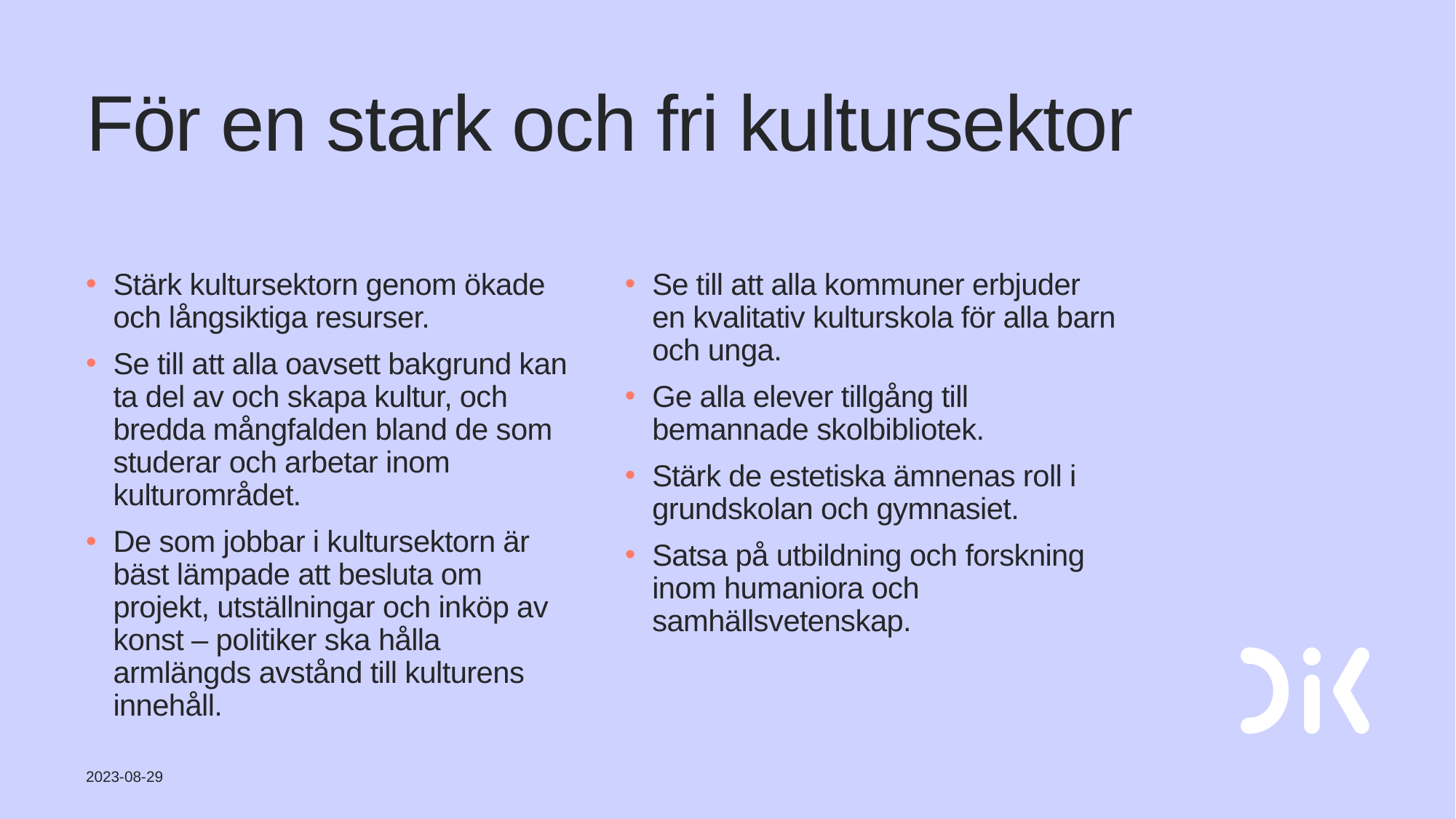

# För en stark och fri kultursektor
Stärk kultursektorn genom ökade och långsiktiga resurser.
Se till att alla oavsett bakgrund kan ta del av och skapa kultur, och bredda mångfalden bland de som studerar och arbetar inom kulturområdet.
De som jobbar i kultursektorn är bäst lämpade att besluta om projekt, utställningar och inköp av konst – politiker ska hålla armlängds avstånd till kulturens innehåll.
Se till att alla kommuner erbjuder en kvalitativ kulturskola för alla barn och unga.
Ge alla elever tillgång till bemannade skolbibliotek.
Stärk de estetiska ämnenas roll i grundskolan och gymnasiet.
Satsa på utbildning och forskning inom humaniora och samhällsvetenskap.

2023-08-29